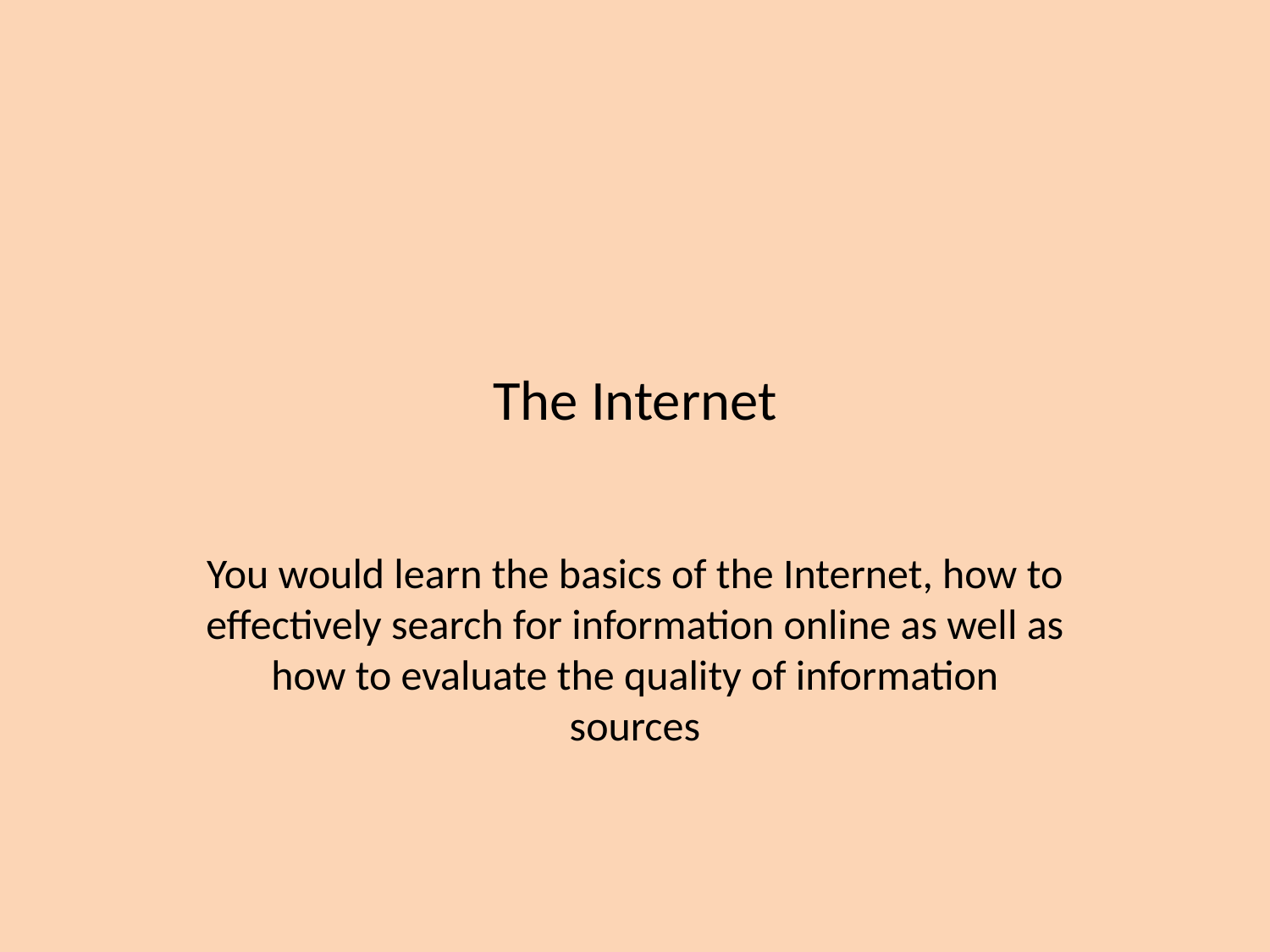

# The Internet
You would learn the basics of the Internet, how to effectively search for information online as well as how to evaluate the quality of information sources